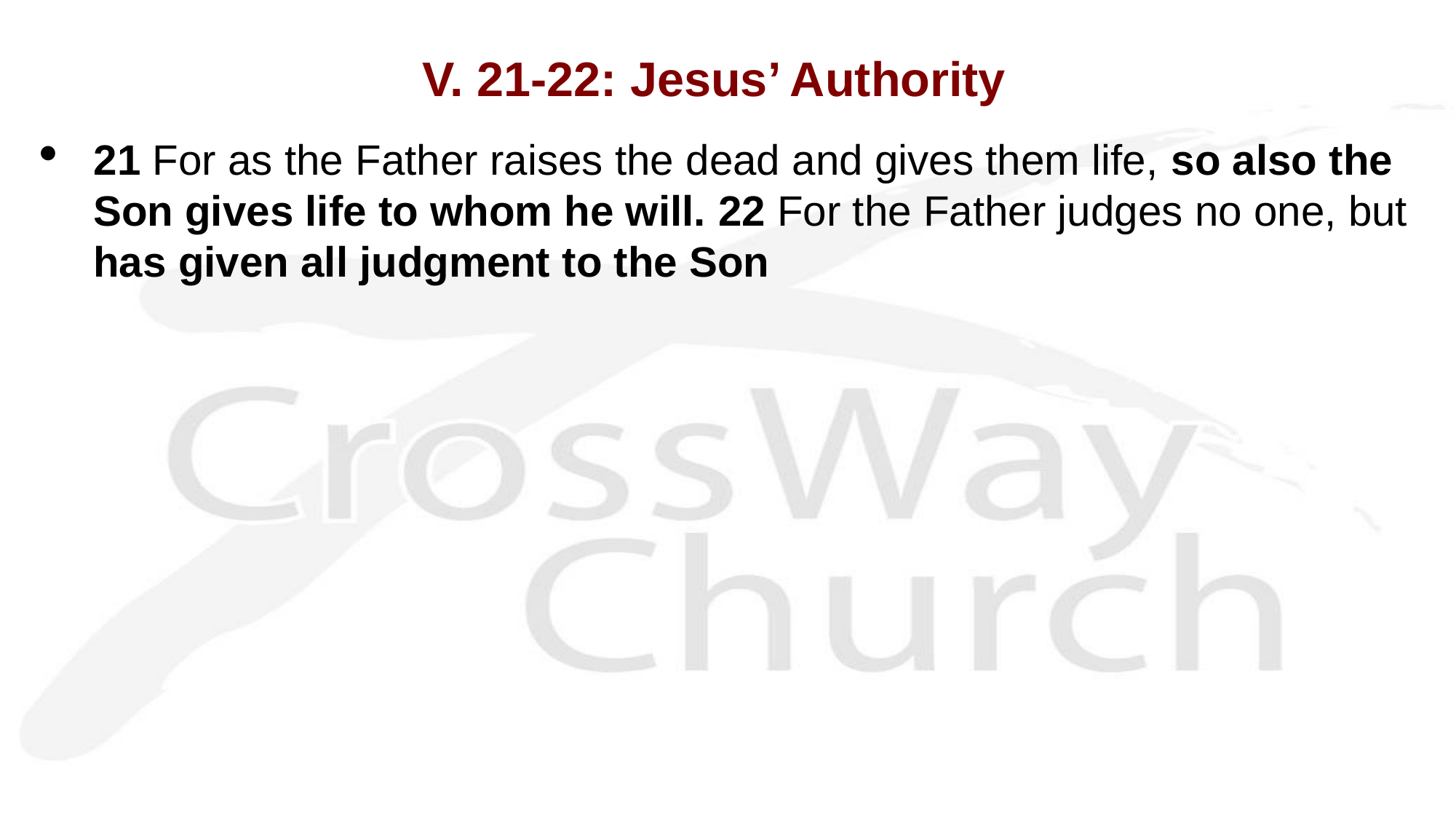

# V. 21-22: Jesus’ Authority
21 For as the Father raises the dead and gives them life, so also the Son gives life to whom he will. 22 For the Father judges no one, but has given all judgment to the Son